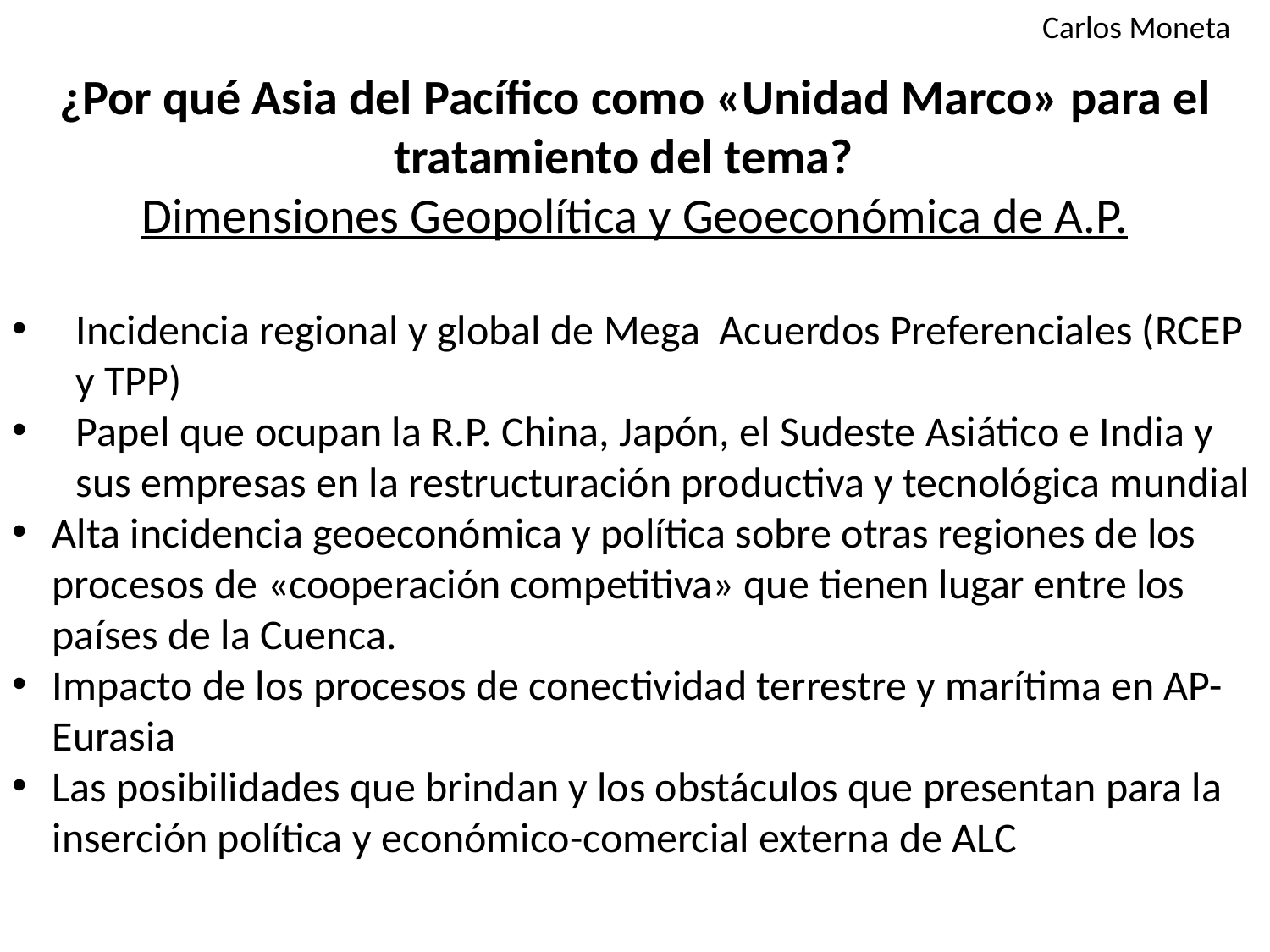

¿Por qué Asia del Pacífico como «Unidad Marco» para el tratamiento del tema?
Dimensiones Geopolítica y Geoeconómica de A.P.

Incidencia regional y global de Mega  Acuerdos Preferenciales (RCEP y TPP)
Papel que ocupan la R.P. China, Japón, el Sudeste Asiático e India y sus empresas en la restructuración productiva y tecnológica mundial
Alta incidencia geoeconómica y política sobre otras regiones de los procesos de «cooperación competitiva» que tienen lugar entre los países de la Cuenca.
Impacto de los procesos de conectividad terrestre y marítima en AP-Eurasia
Las posibilidades que brindan y los obstáculos que presentan para la inserción política y económico-comercial externa de ALC
Carlos Moneta